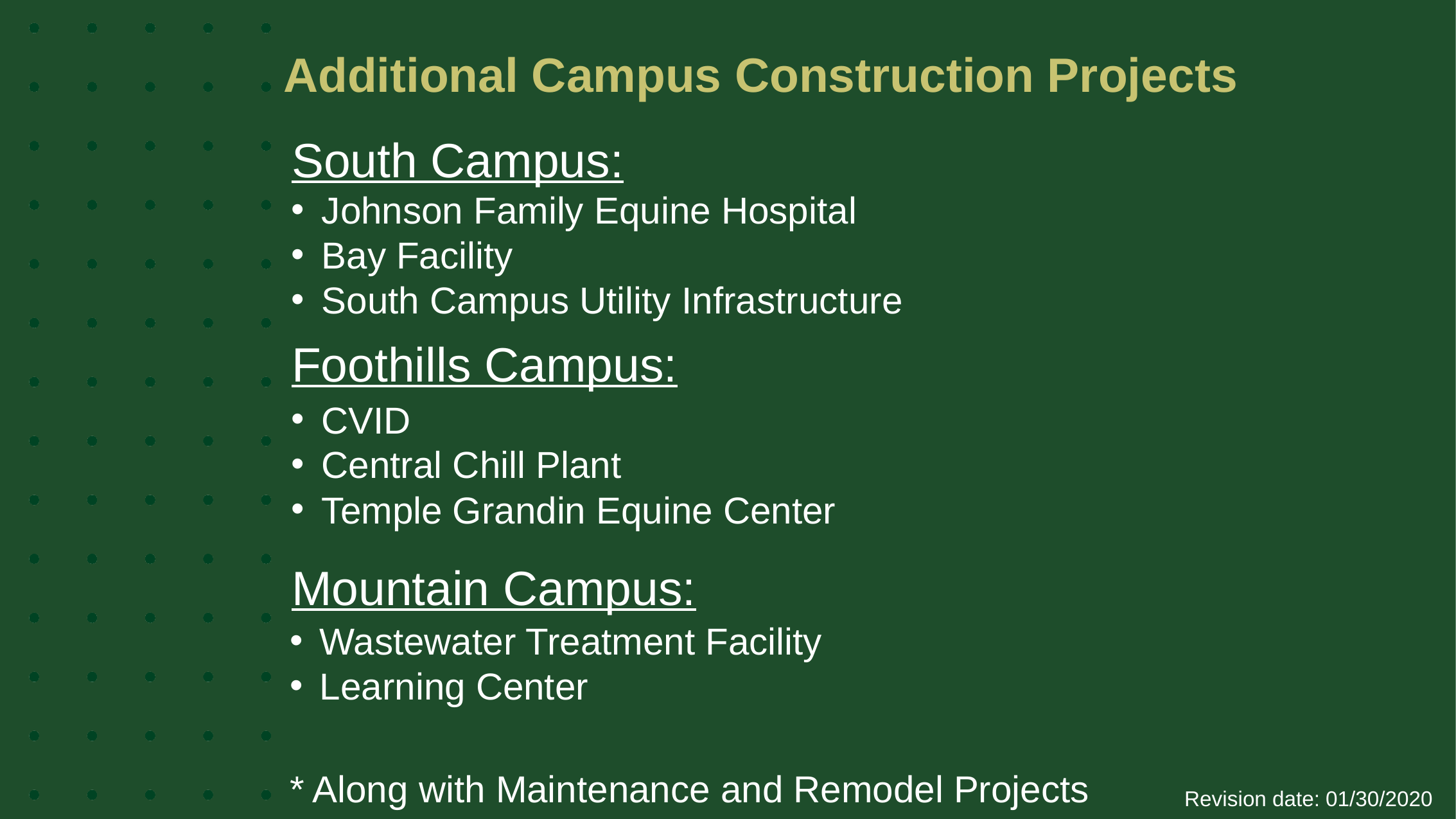

Additional Campus Construction Projects
# South Campus:

Johnson Family Equine Hospital
Bay Facility
South Campus Utility Infrastructure

Foothills Campus:

CVID
Central Chill Plant
Temple Grandin Equine Center

Mountain Campus:

Wastewater Treatment Facility
Learning Center

* Along with Maintenance and Remodel Projects
Revision date: 01/30/2020